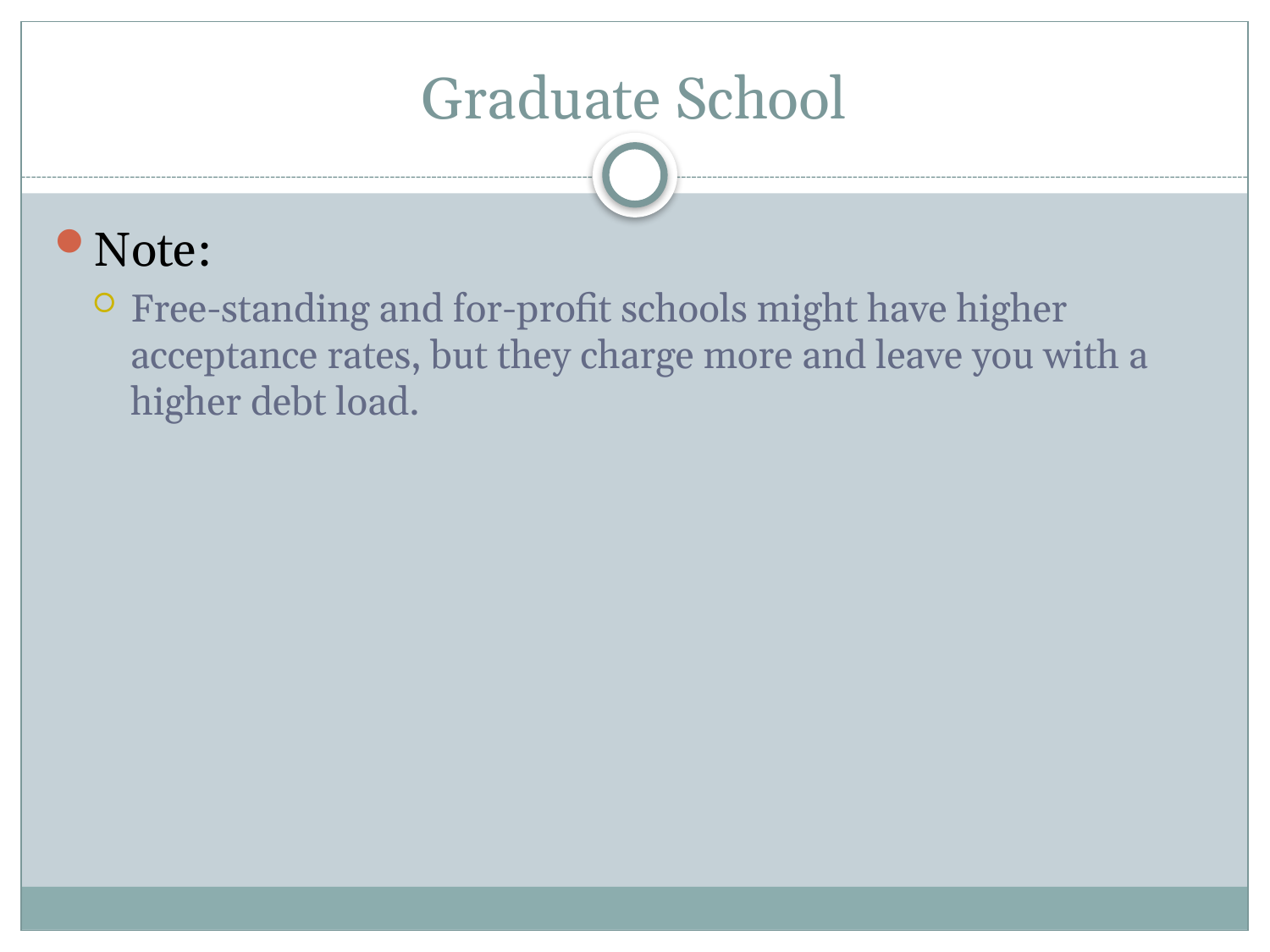

# Graduate School
Note:
Free-standing and for-profit schools might have higher acceptance rates, but they charge more and leave you with a higher debt load.